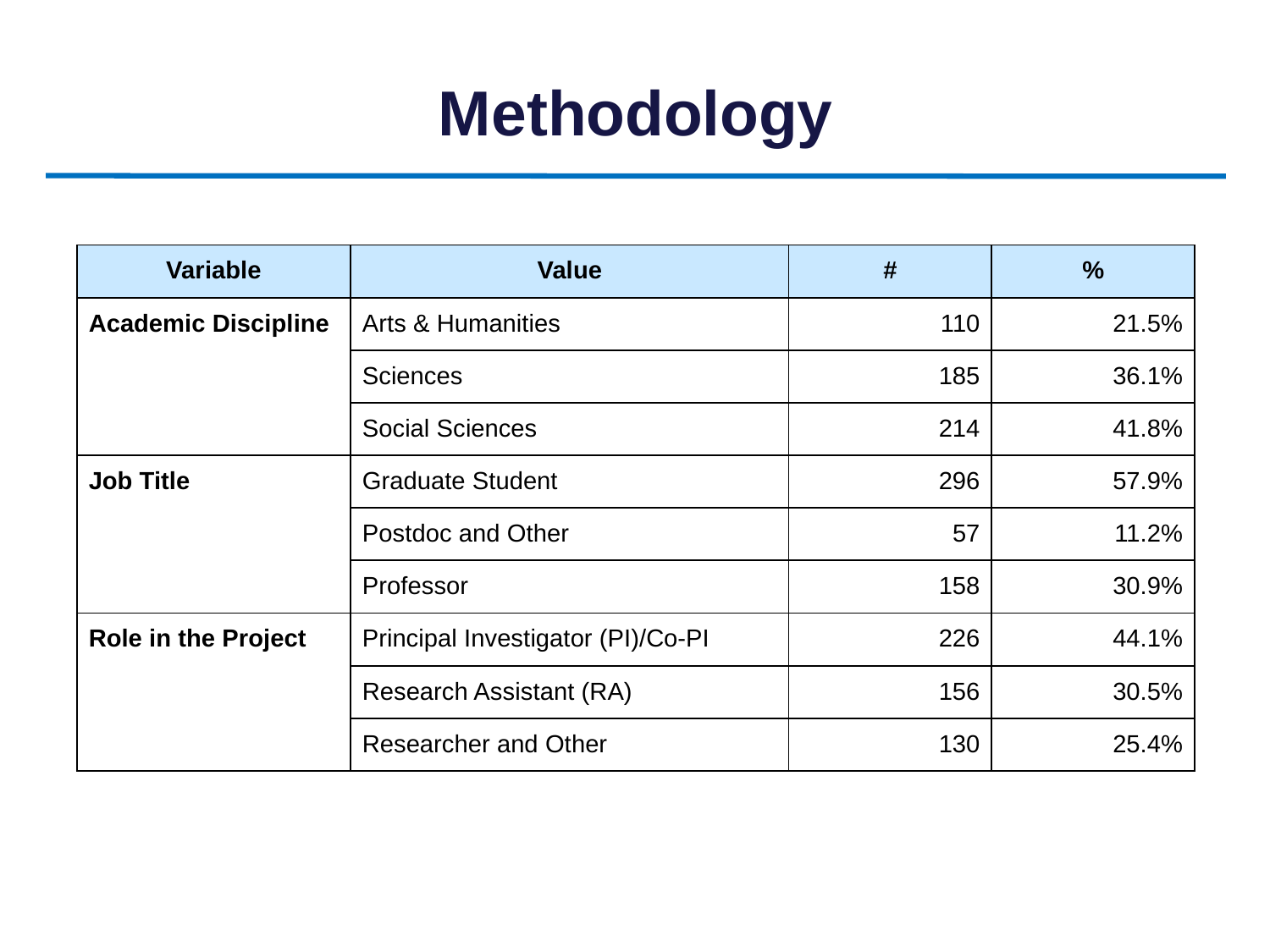

# Methodology
| Variable | Value | # | % |
| --- | --- | --- | --- |
| Academic Discipline | Arts & Humanities | 110 | 21.5% |
|  | Sciences | 185 | 36.1% |
|  | Social Sciences | 214 | 41.8% |
| Job Title | Graduate Student | 296 | 57.9% |
|  | Postdoc and Other | 57 | 11.2% |
|  | Professor | 158 | 30.9% |
| Role in the Project | Principal Investigator (PI)/Co-PI | 226 | 44.1% |
|  | Research Assistant (RA) | 156 | 30.5% |
|  | Researcher and Other | 130 | 25.4% |